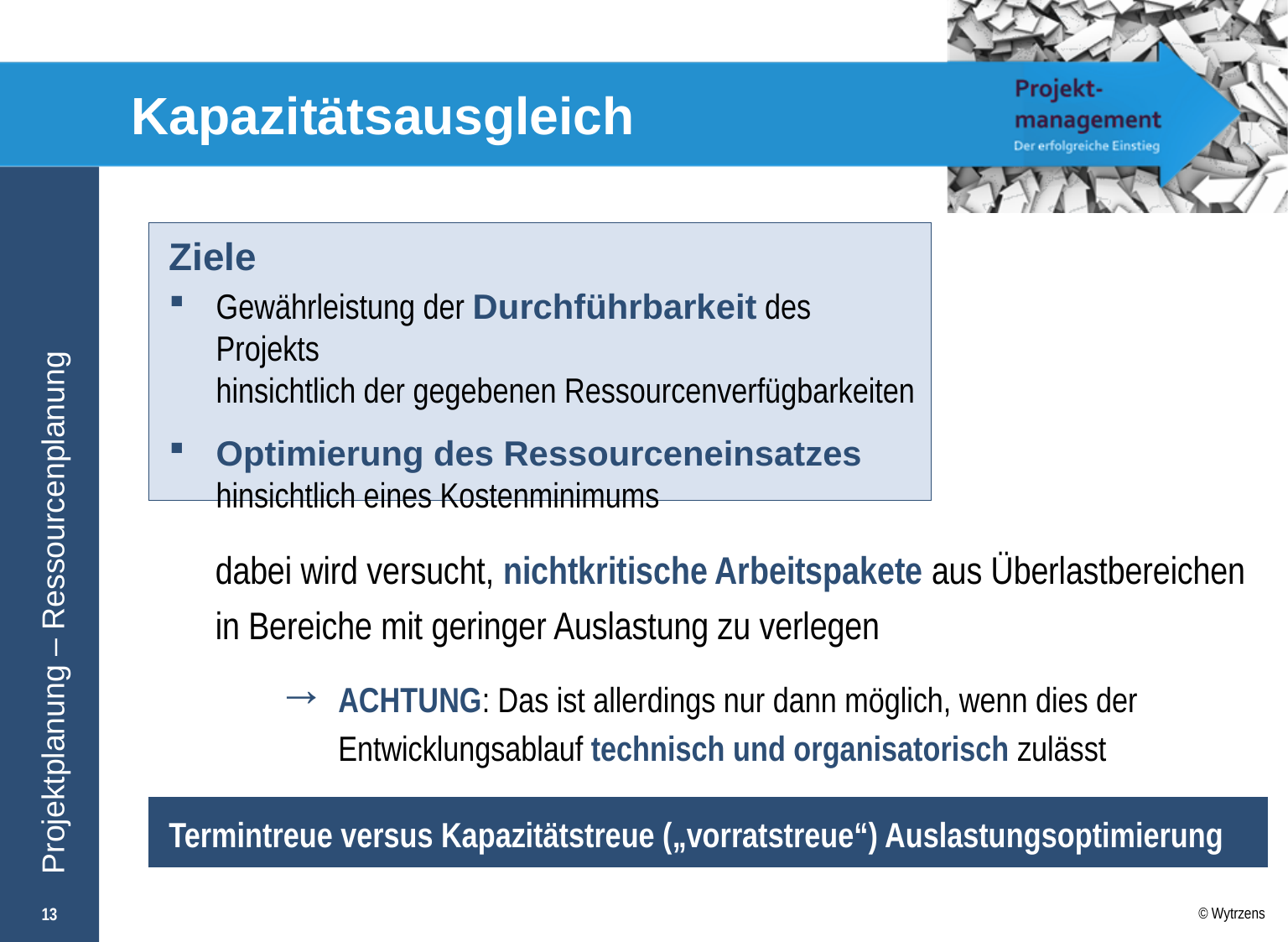

# Kapazitätsausgleich
Ziele
Gewährleistung der Durchführbarkeit des Projekts
hinsichtlich der gegebenen Ressourcenverfügbarkeiten
Optimierung des Ressourceneinsatzes
hinsichtlich eines Kostenminimums
dabei wird versucht, nichtkritische Arbeitspakete aus Überlastbereichen in Bereiche mit geringer Auslastung zu verlegen
→ 	ACHTUNG: Das ist allerdings nur dann möglich, wenn dies der Entwicklungsablauf technisch und organisatorisch zulässt
Termintreue versus Kapazitätstreue („vorratstreue“) Auslastungsoptimierung
13